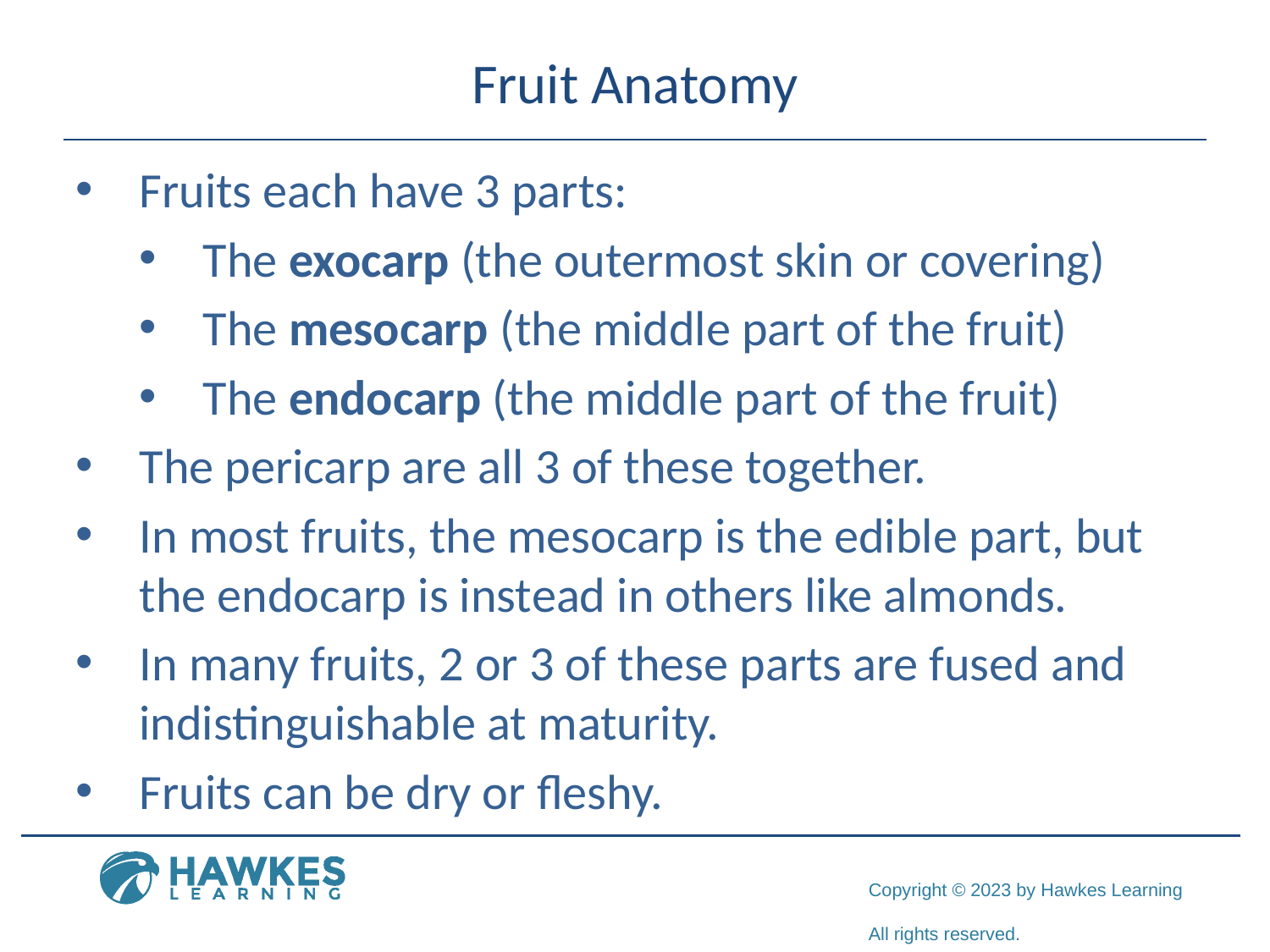

# Fruit Anatomy
Fruits each have 3 parts:
The exocarp (the outermost skin or covering)
The mesocarp (the middle part of the fruit)
The endocarp (the middle part of the fruit)
The pericarp are all 3 of these together.
In most fruits, the mesocarp is the edible part, but the endocarp is instead in others like almonds.
In many fruits, 2 or 3 of these parts are fused and indistinguishable at maturity.
Fruits can be dry or fleshy.